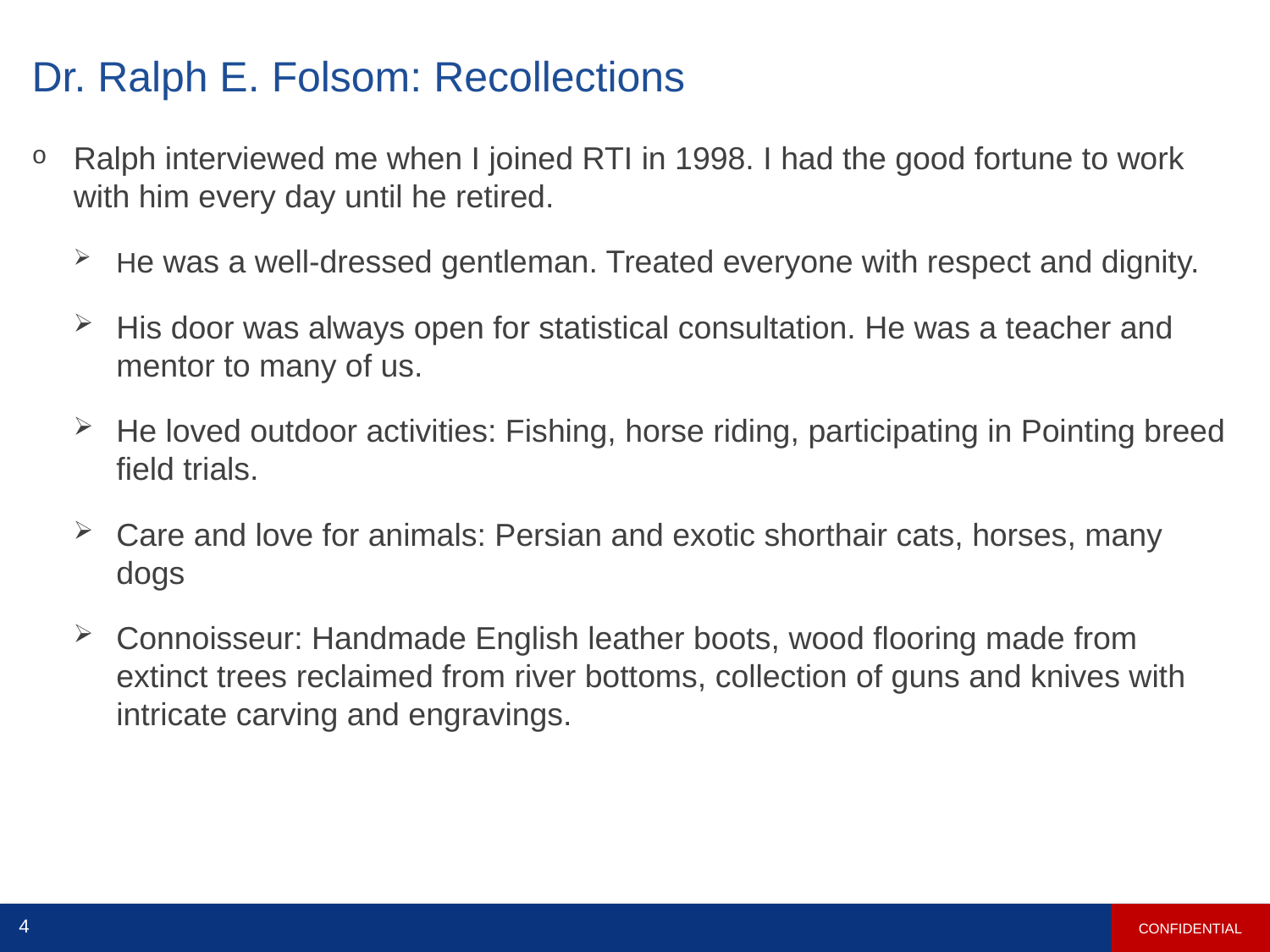

# Dr. Ralph E. Folsom: Recollections
Ralph interviewed me when I joined RTI in 1998. I had the good fortune to work with him every day until he retired.
He was a well-dressed gentleman. Treated everyone with respect and dignity.
His door was always open for statistical consultation. He was a teacher and mentor to many of us.
He loved outdoor activities: Fishing, horse riding, participating in Pointing breed field trials.
Care and love for animals: Persian and exotic shorthair cats, horses, many dogs
Connoisseur: Handmade English leather boots, wood flooring made from extinct trees reclaimed from river bottoms, collection of guns and knives with intricate carving and engravings.

CONFIDENTIAL
4